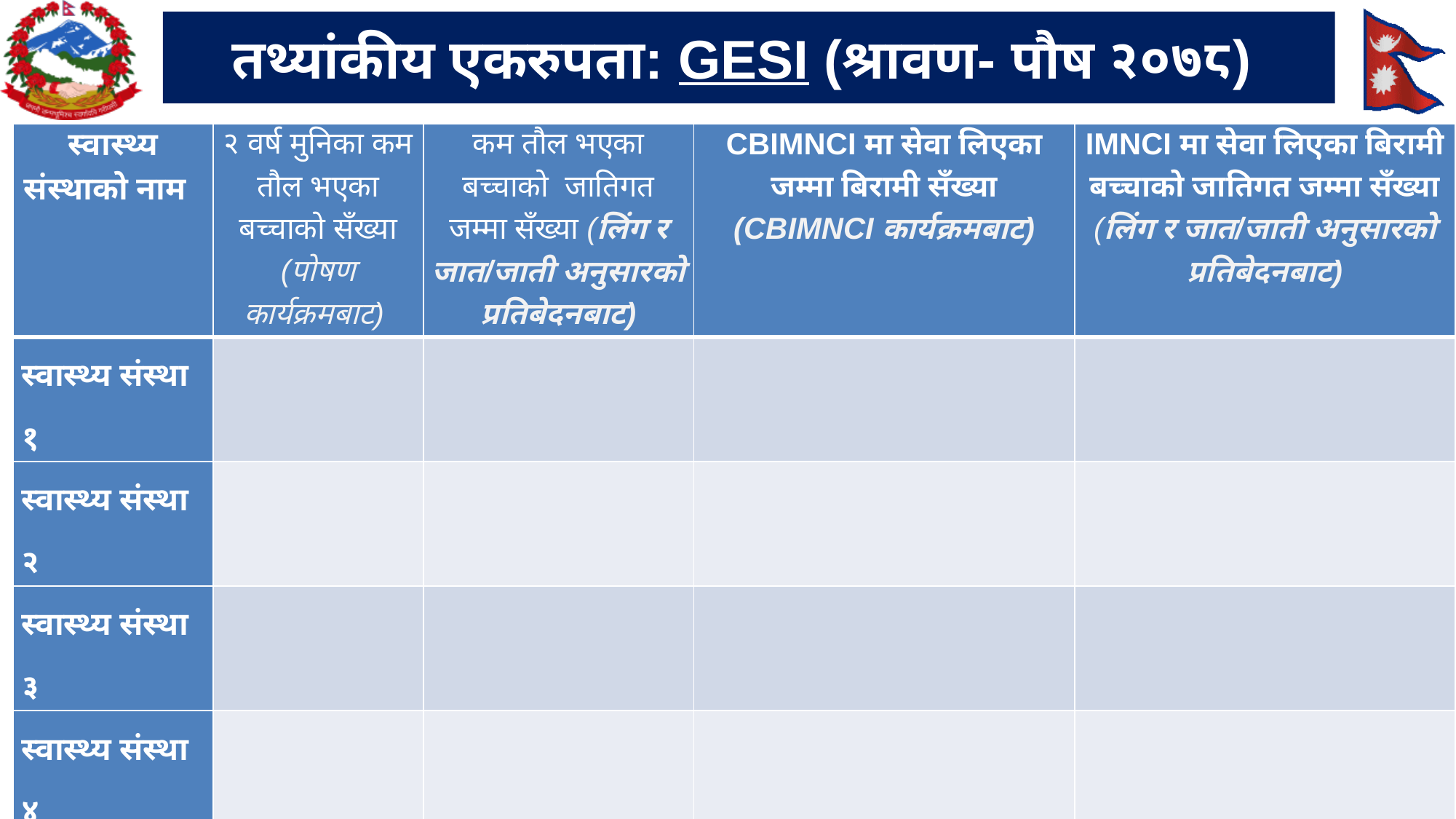

# तथ्यांकीय एकरुपता: GESI (श्रावण- पौष २०७८)
| स्वास्थ्य संस्थाको नाम | २ वर्ष मुनिका कम तौल भएका बच्चाको सँख्या (पोषण कार्यक्रमबाट) | कम तौल भएका बच्चाको जातिगत जम्मा सँख्या (लिंग र जात/जाती अनुसारको प्रतिबेदनबाट) | CBIMNCI मा सेवा लिएका जम्मा बिरामी सँख्या (CBIMNCI कार्यक्रमबाट) | IMNCI मा सेवा लिएका बिरामी बच्चाको जातिगत जम्मा सँख्या (लिंग र जात/जाती अनुसारको प्रतिबेदनबाट) |
| --- | --- | --- | --- | --- |
| स्वास्थ्य संस्था १ |  |  |  |  |
| स्वास्थ्य संस्था २ |  |  |  |  |
| स्वास्थ्य संस्था ३ |  |  |  |  |
| स्वास्थ्य संस्था ४ |  |  |  |  |
| स्वास्थ्य संस्था ५ |  |  |  |  |
| स्वास्थ्य संस्था ६ |  |  |  |  |
| स्वास्थ्य संस्था ७ |  |  |  |  |
| स्वास्थ्य संस्था ८ |  |  |  |  |
| स्वास्थ्य संस्था ९ |  |  |  |  |
| स्वास्थ्य संस्था १० |  |  |  |  |
16